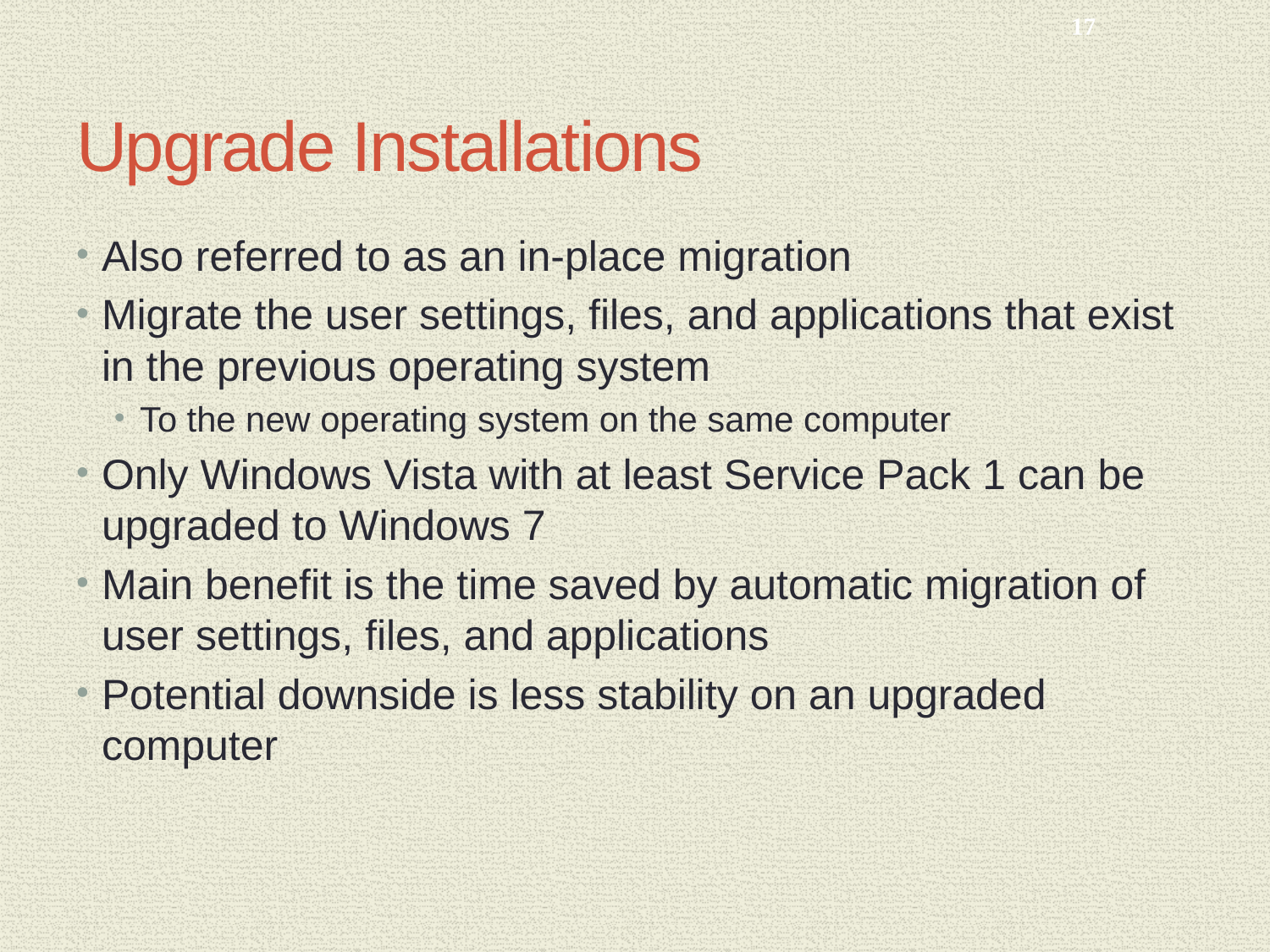

17
# Upgrade Installations
Also referred to as an in-place migration
Migrate the user settings, files, and applications that exist in the previous operating system
To the new operating system on the same computer
Only Windows Vista with at least Service Pack 1 can be upgraded to Windows 7
Main benefit is the time saved by automatic migration of user settings, files, and applications
Potential downside is less stability on an upgraded computer